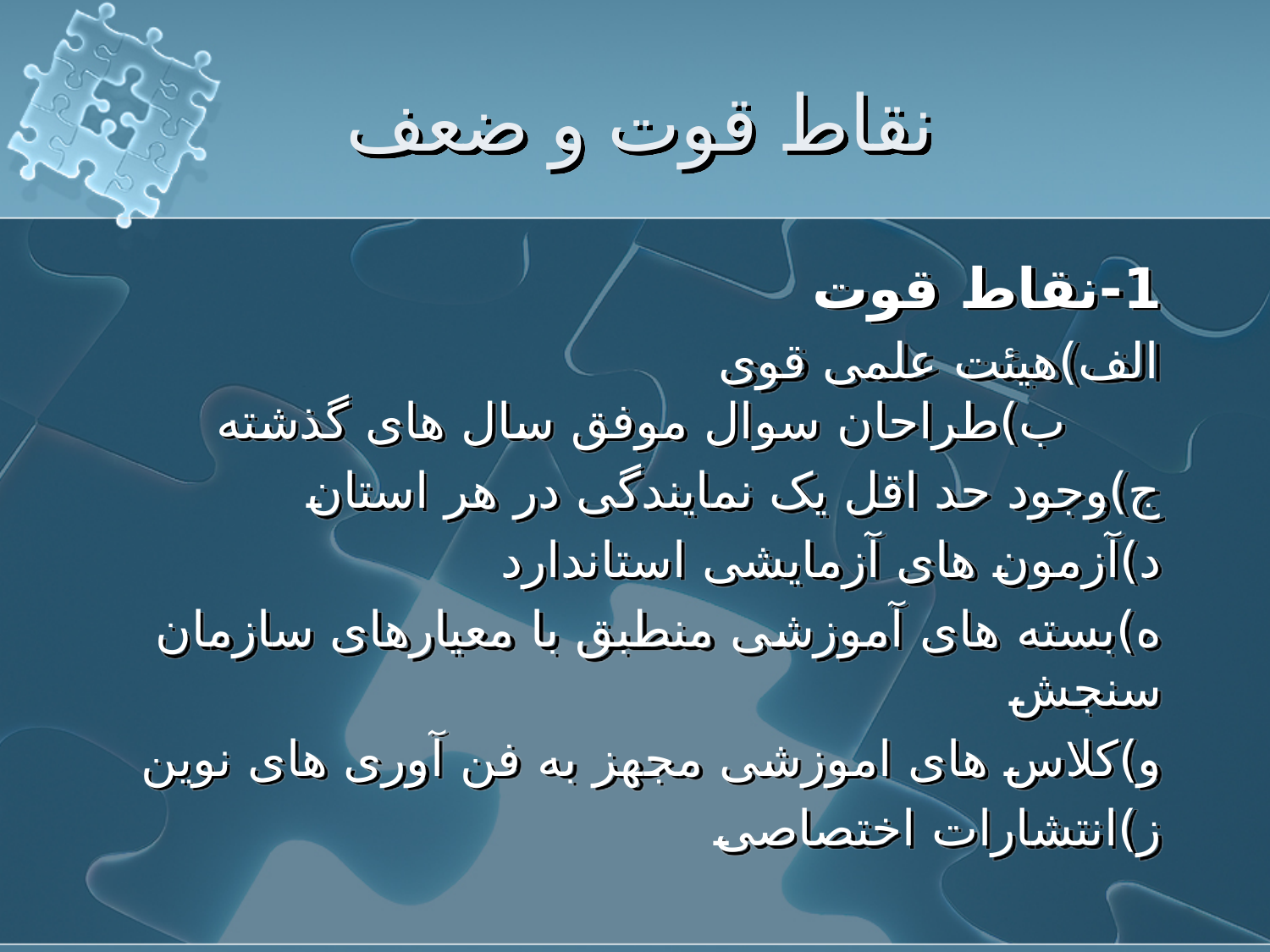

# نقاط قوت و ضعف
1-نقاط قوت
الف)هیئت علمی قوی                                            ب)طراحان سوال موفق سال های گذشته
ج)وجود حد اقل یک نمایندگی در هر استان
د)آزمون های آزمایشی استاندارد
ه)بسته های آموزشی منطبق با معیارهای سازمان سنجش
و)کلاس های اموزشی مجهز به فن آوری های نوین
ز)انتشارات اختصاصی